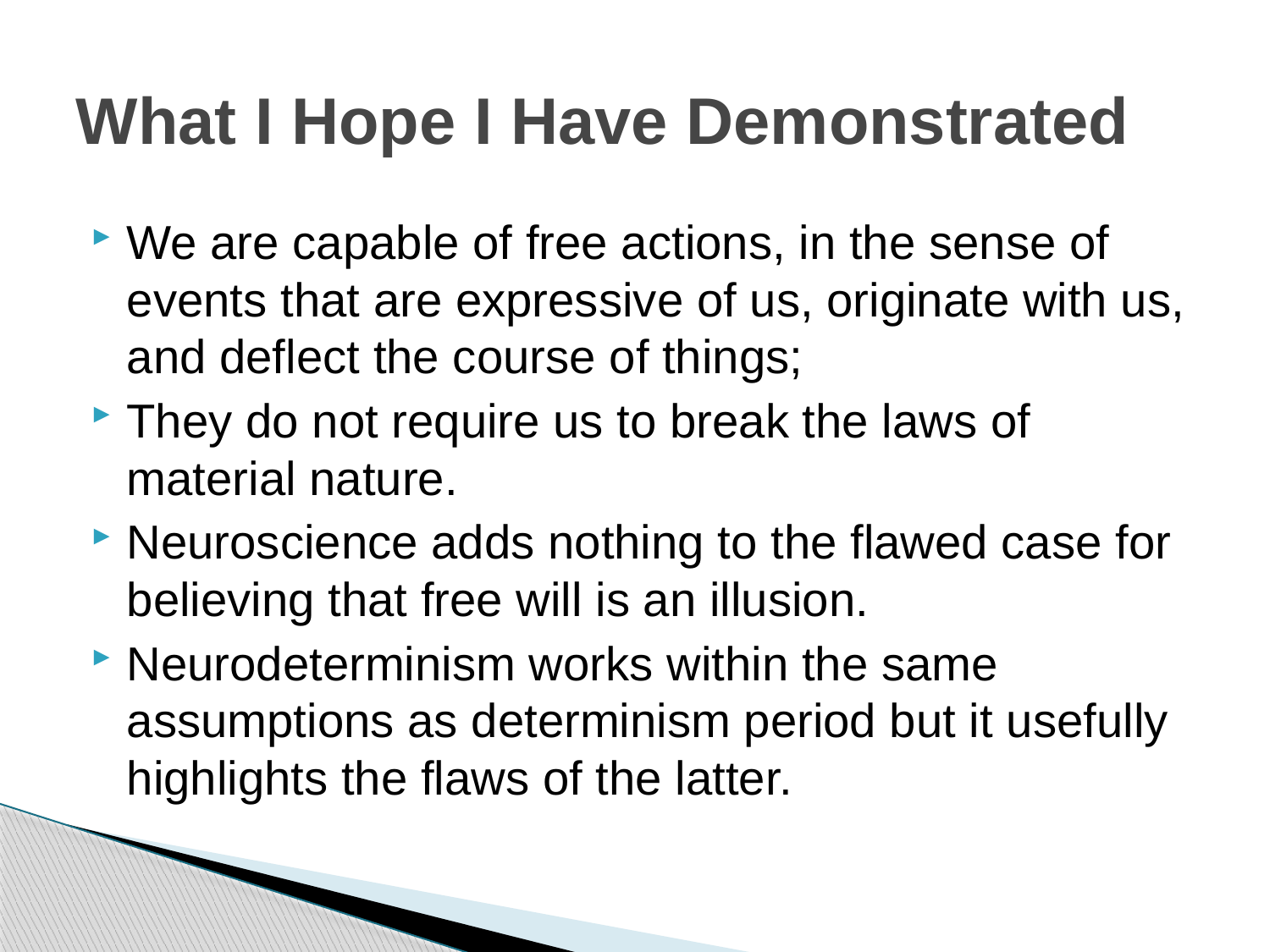

# What I Hope I Have Demonstrated
We are capable of free actions, in the sense of events that are expressive of us, originate with us, and deflect the course of things;
They do not require us to break the laws of material nature.
Neuroscience adds nothing to the flawed case for believing that free will is an illusion.
Neurodeterminism works within the same assumptions as determinism period but it usefully highlights the flaws of the latter.